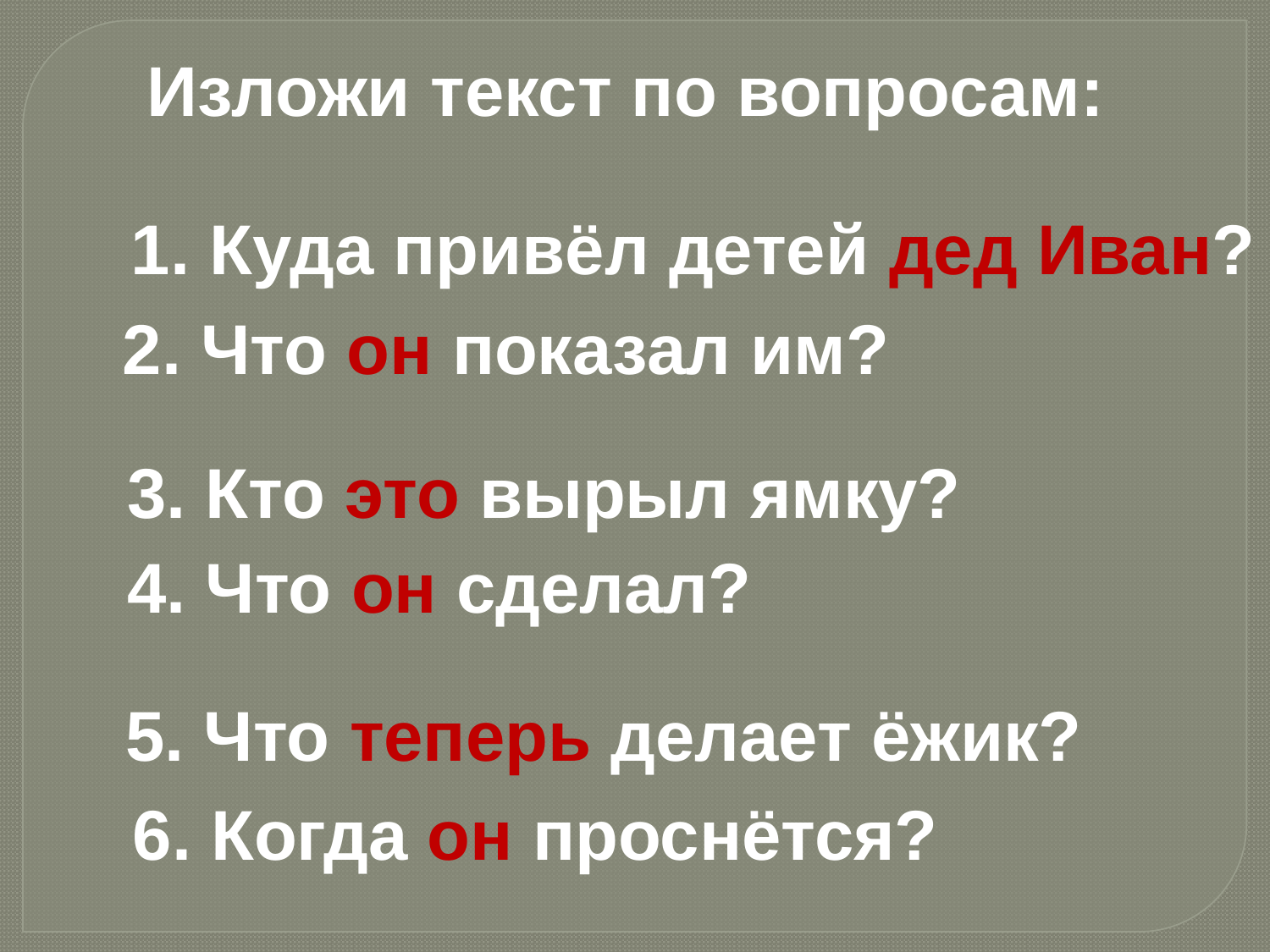

Изложи текст по вопросам:
1. Куда привёл детей дед Иван?
2. Что он показал им?
3. Кто это вырыл ямку?
4. Что он сделал?
5. Что теперь делает ёжик?
6. Когда он проснётся?